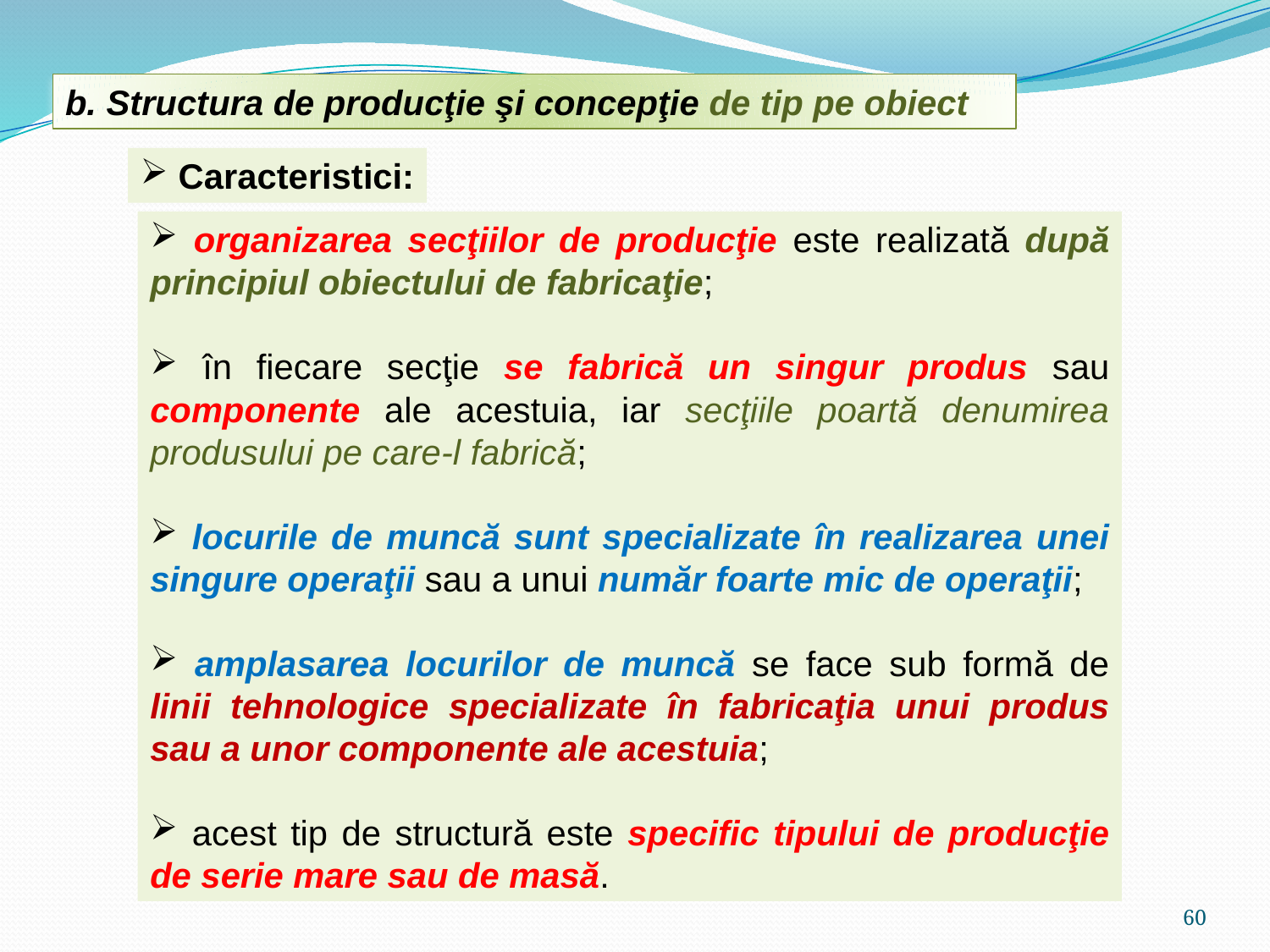

b. Structura de producţie şi concepţie de tip pe obiect
 Caracteristici:
 organizarea secţiilor de producţie este realizată după principiul obiectului de fabricaţie;

 în fiecare secţie se fabrică un singur produs sau componente ale acestuia, iar secţiile poartă denumirea produsului pe care-l fabrică;

 locurile de muncă sunt specializate în realizarea unei singure operaţii sau a unui număr foarte mic de operaţii;

 amplasarea locurilor de muncă se face sub formă de linii tehnologice specializate în fabricaţia unui produs sau a unor componente ale acestuia;

 acest tip de structură este specific tipului de producţie de serie mare sau de masă.
60